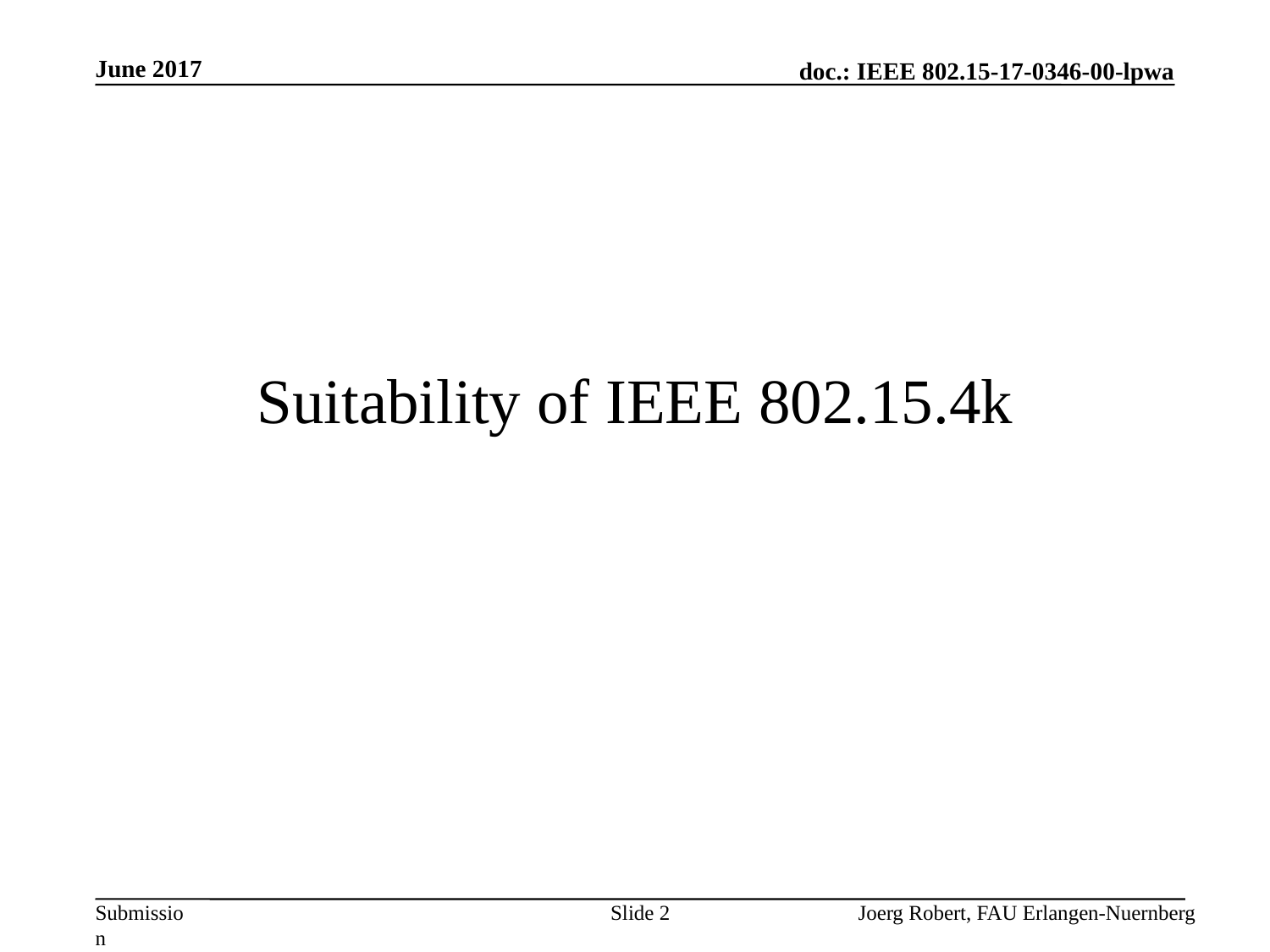

June 2017
# Suitability of IEEE 802.15.4k

Slide 2
Joerg Robert, FAU Erlangen-Nuernberg